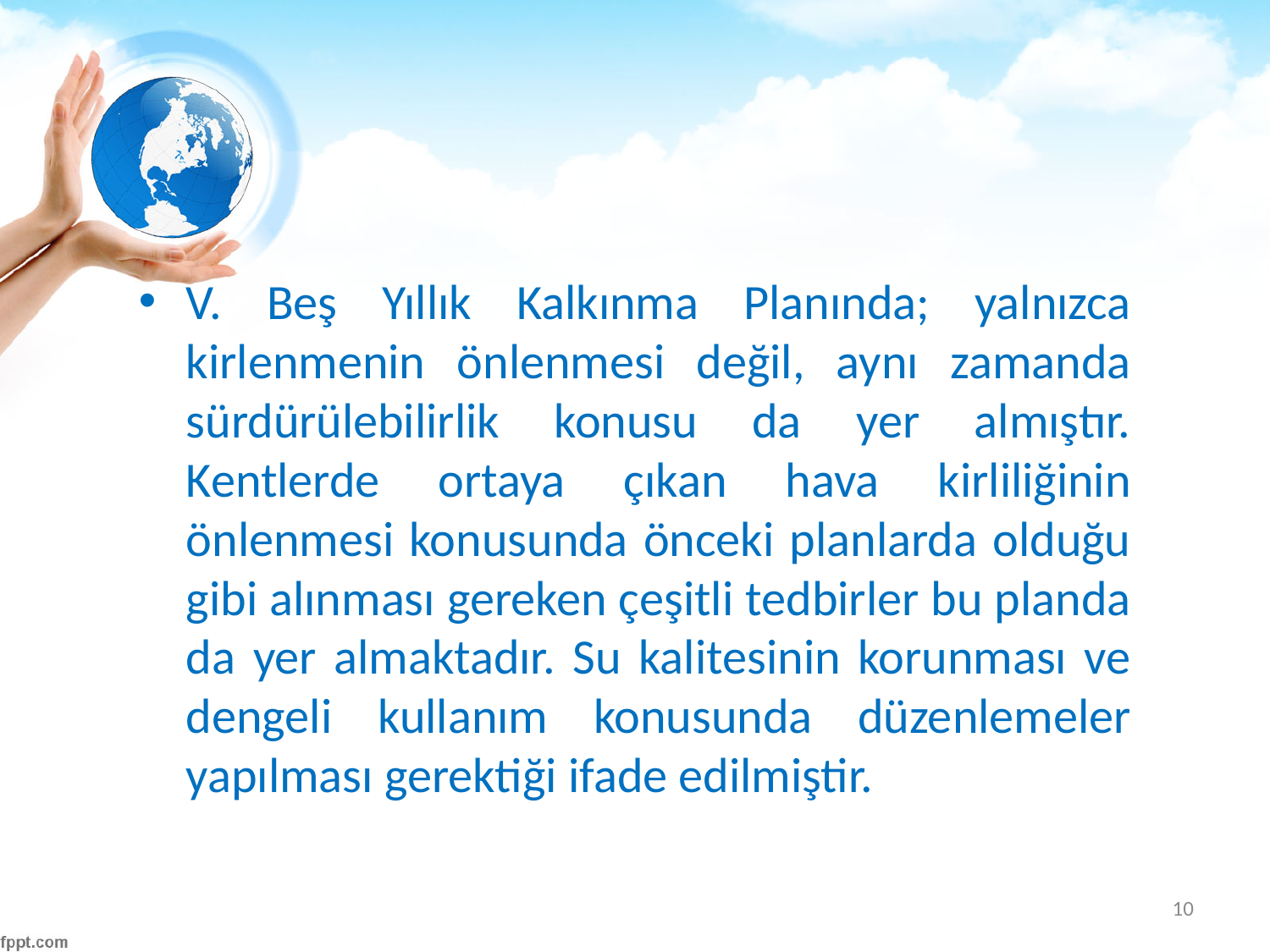

#
V. Beş Yıllık Kalkınma Planında; yalnızca kirlenmenin önlenmesi değil, aynı zamanda sürdürülebilirlik konusu da yer almıştır. Kentlerde ortaya çıkan hava kirliliğinin önlenmesi konusunda önceki planlarda olduğu gibi alınması gereken çeşitli tedbirler bu planda da yer almaktadır. Su kalitesinin korunması ve dengeli kullanım konusunda düzenlemeler yapılması gerektiği ifade edilmiştir.
10